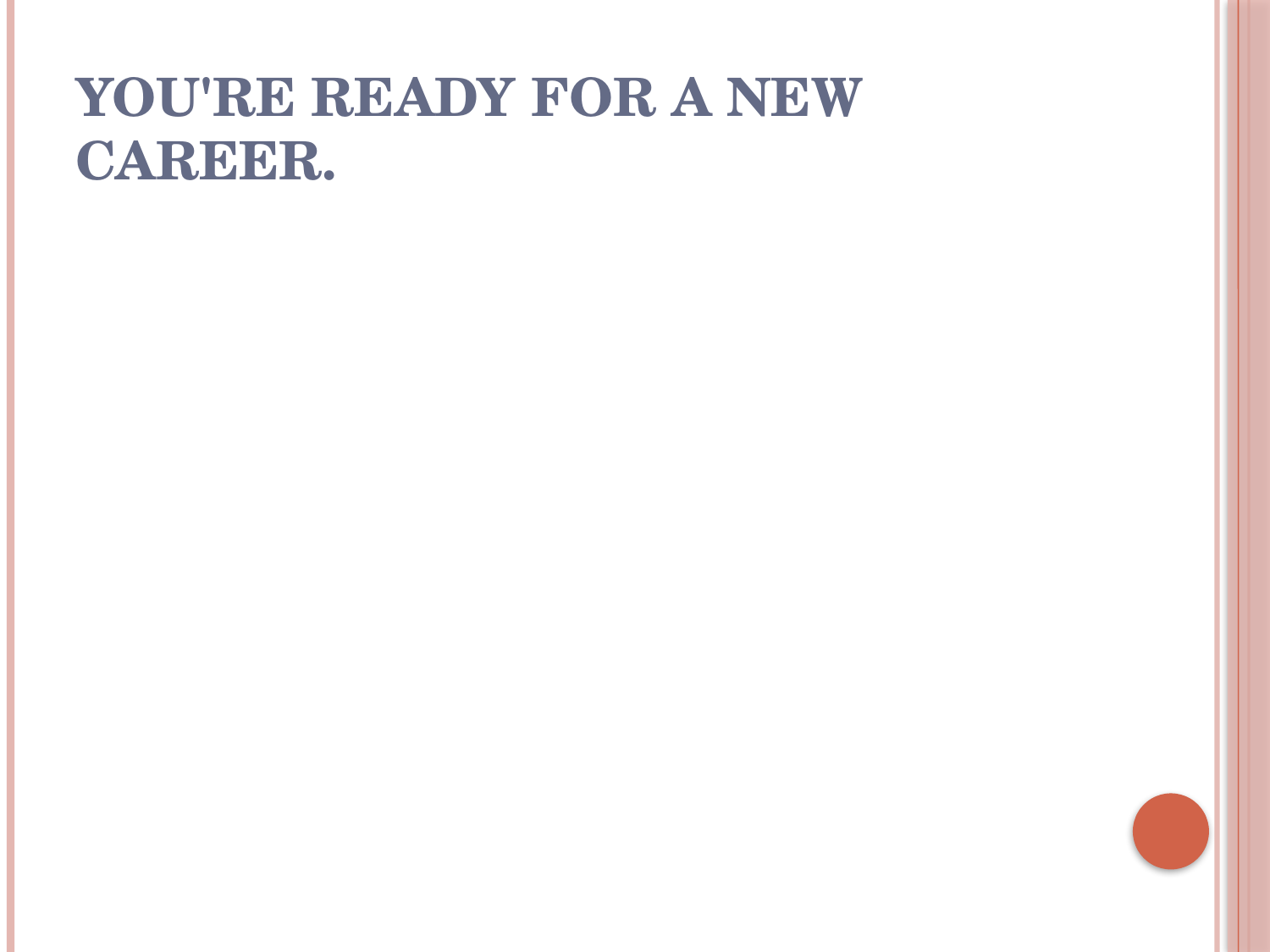

# You're ready for a new career.